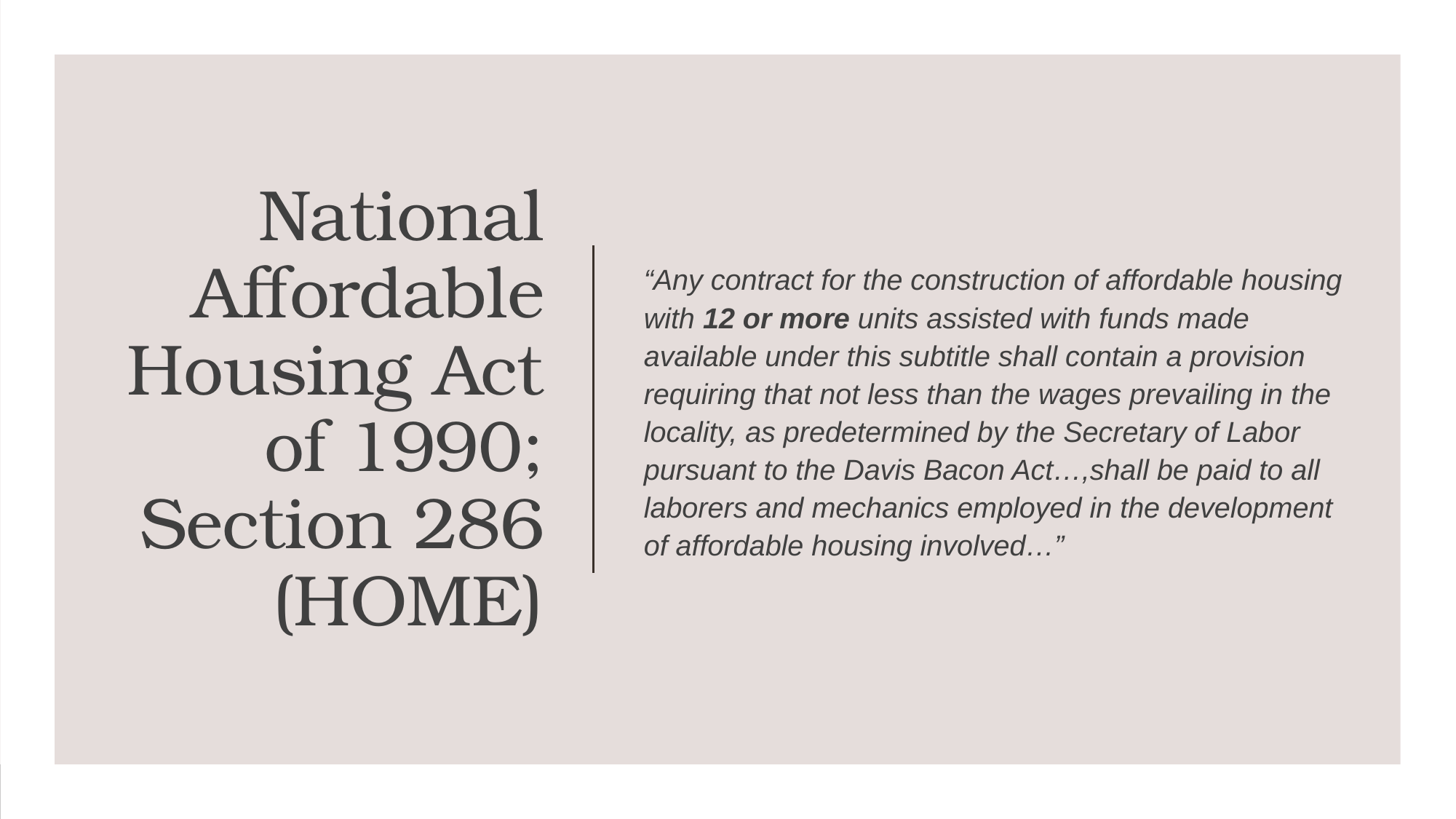

“Any contract for the construction of affordable housing with 12 or more units assisted with funds made available under this subtitle shall contain a provision requiring that not less than the wages prevailing in the locality, as predetermined by the Secretary of Labor pursuant to the Davis Bacon Act…,shall be paid to all laborers and mechanics employed in the development of affordable housing involved…”
# National Affordable Housing Act of 1990; Section 286 (HOME)